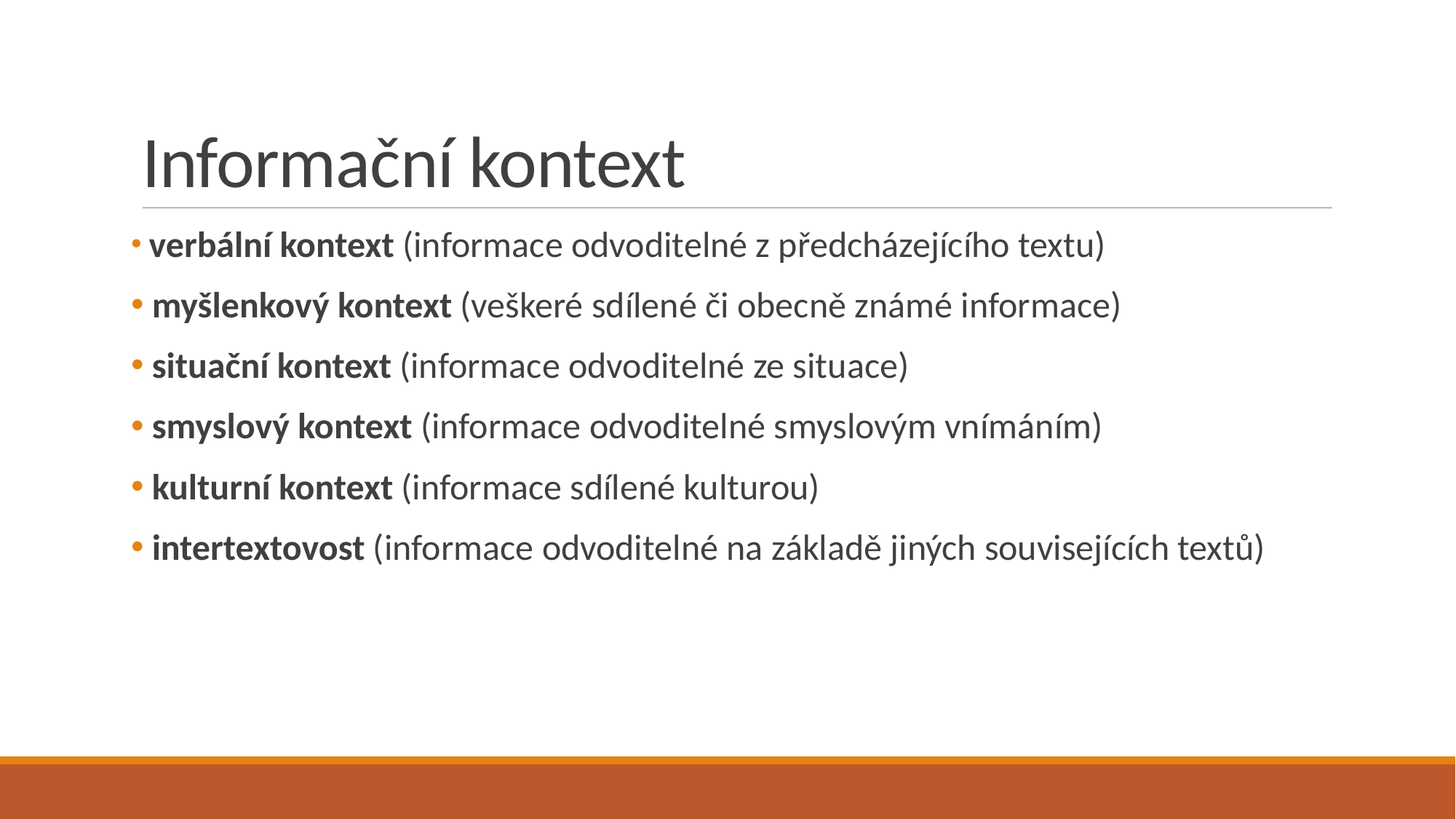

# Informační kontext
 verbální kontext (informace odvoditelné z předcházejícího textu)
 myšlenkový kontext (veškeré sdílené či obecně známé informace)
 situační kontext (informace odvoditelné ze situace)
 smyslový kontext (informace odvoditelné smyslovým vnímáním)
 kulturní kontext (informace sdílené kulturou)
 intertextovost (informace odvoditelné na základě jiných souvisejících textů)